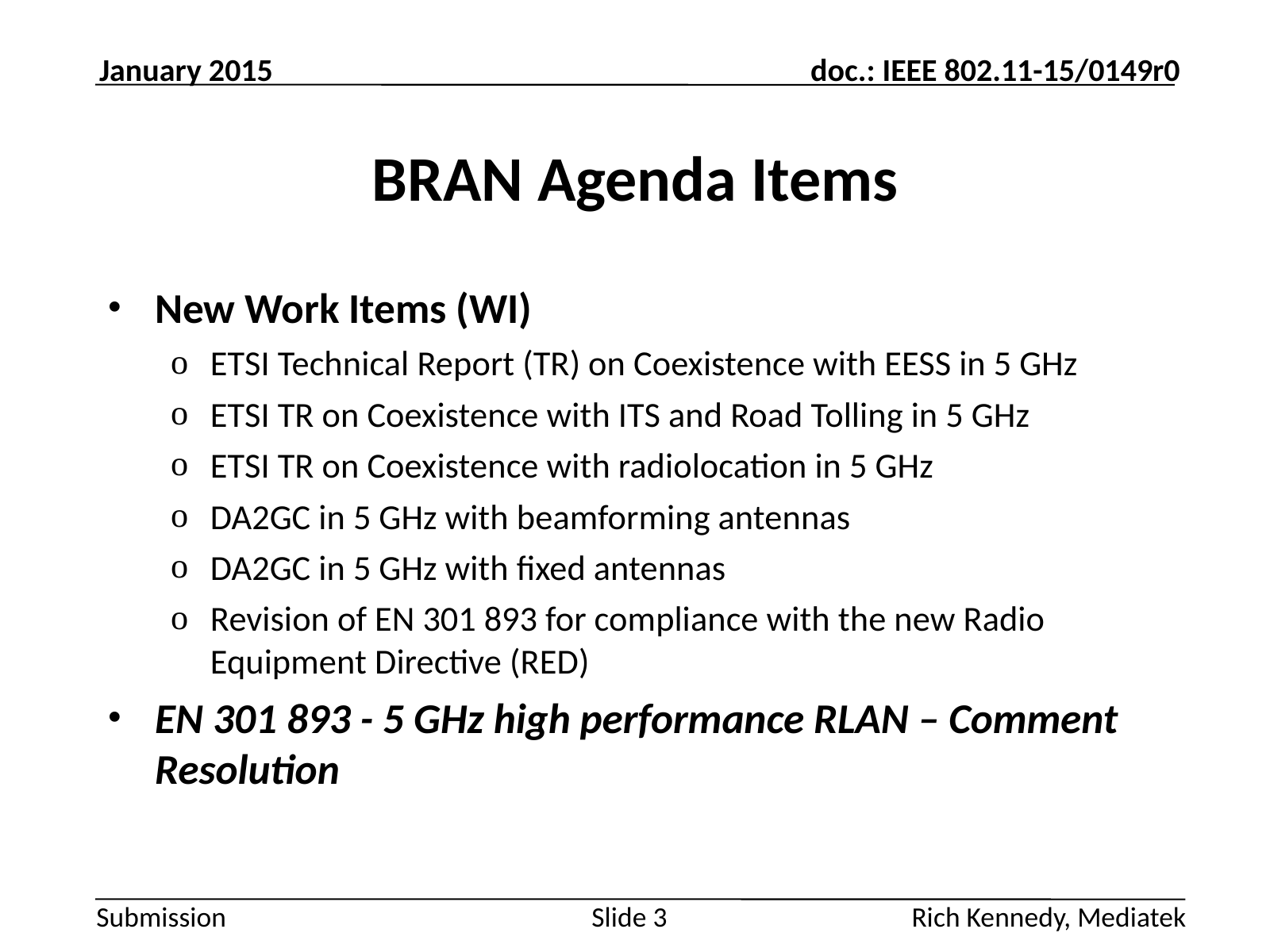

January 2015
# BRAN Agenda Items
New Work Items (WI)
ETSI Technical Report (TR) on Coexistence with EESS in 5 GHz
ETSI TR on Coexistence with ITS and Road Tolling in 5 GHz
ETSI TR on Coexistence with radiolocation in 5 GHz
DA2GC in 5 GHz with beamforming antennas
DA2GC in 5 GHz with fixed antennas
Revision of EN 301 893 for compliance with the new Radio Equipment Directive (RED)
EN 301 893 - 5 GHz high performance RLAN – Comment Resolution
Rich Kennedy, Mediatek
Slide 3